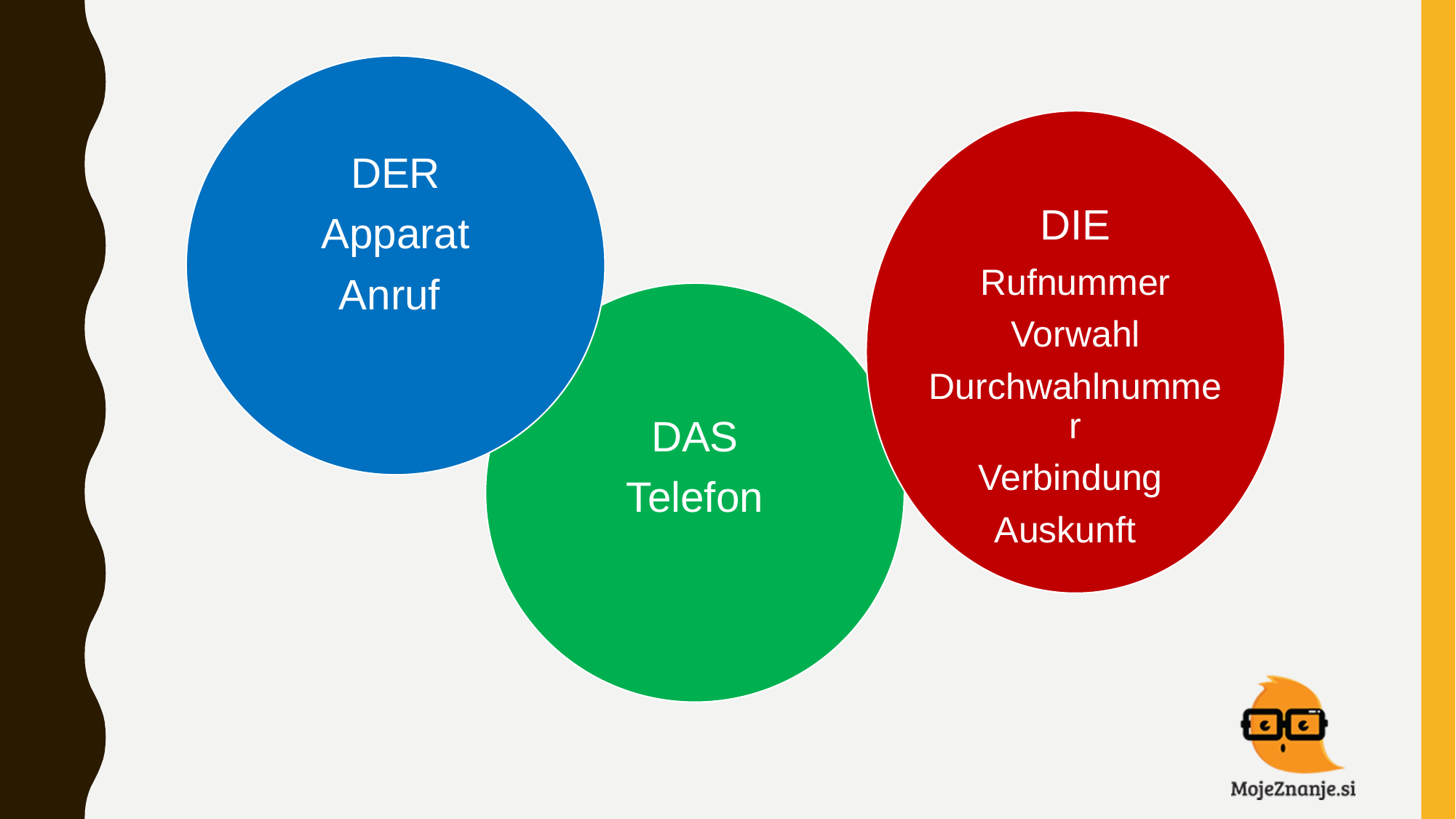

DAS
Telefon

DER
Apparat
Anruf

DIE
Rufnummer
Vorwahl
Durchwahlnummer
Verbindung
Auskunft